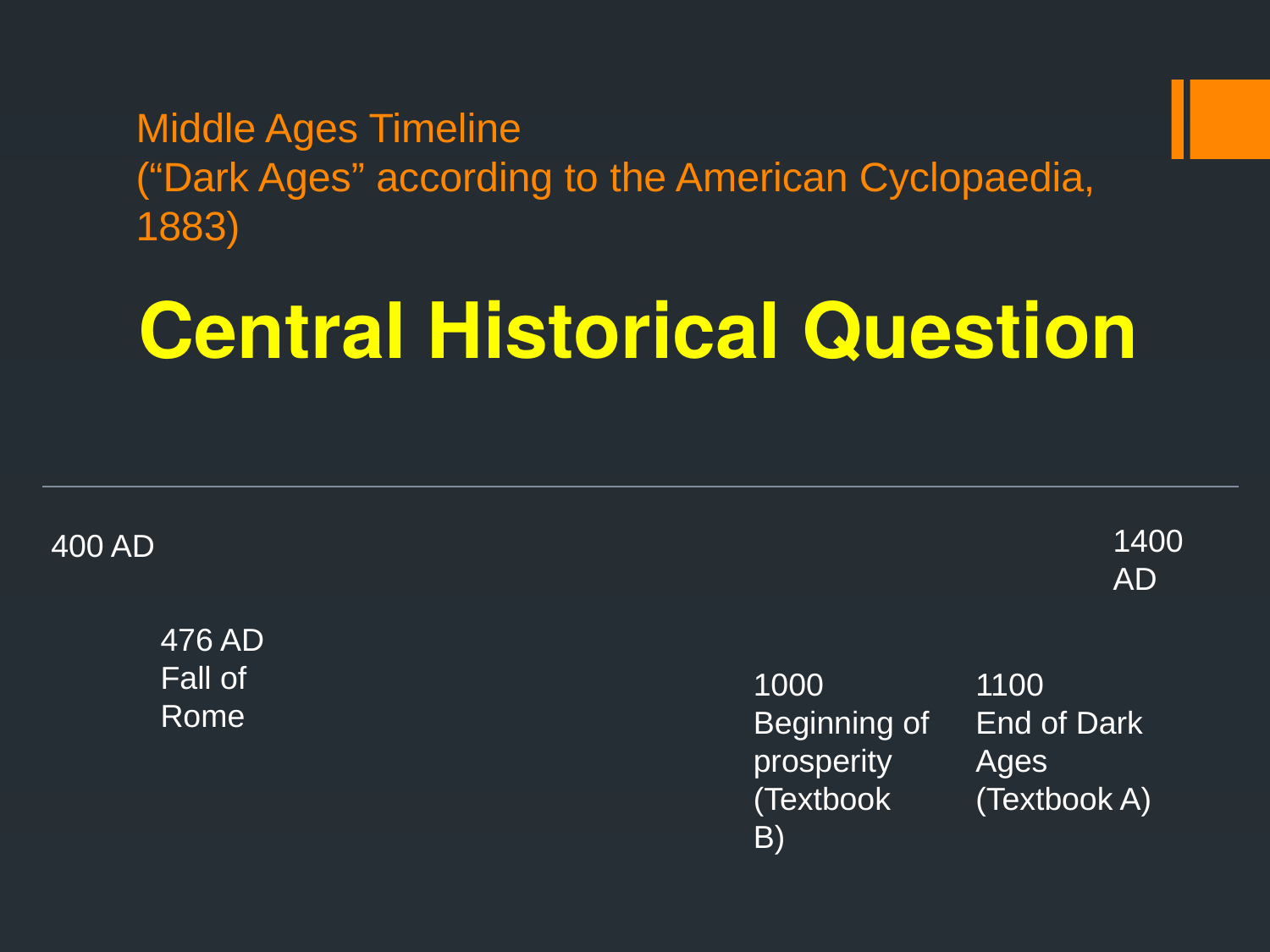

# Middle Ages Timeline (“Dark Ages” according to the American Cyclopaedia, 1883)
Central Historical Question
1400 AD
400 AD
476 AD
Fall of Rome
1100
End of Dark Ages
(Textbook A)
1000
Beginning of prosperity
(Textbook B)